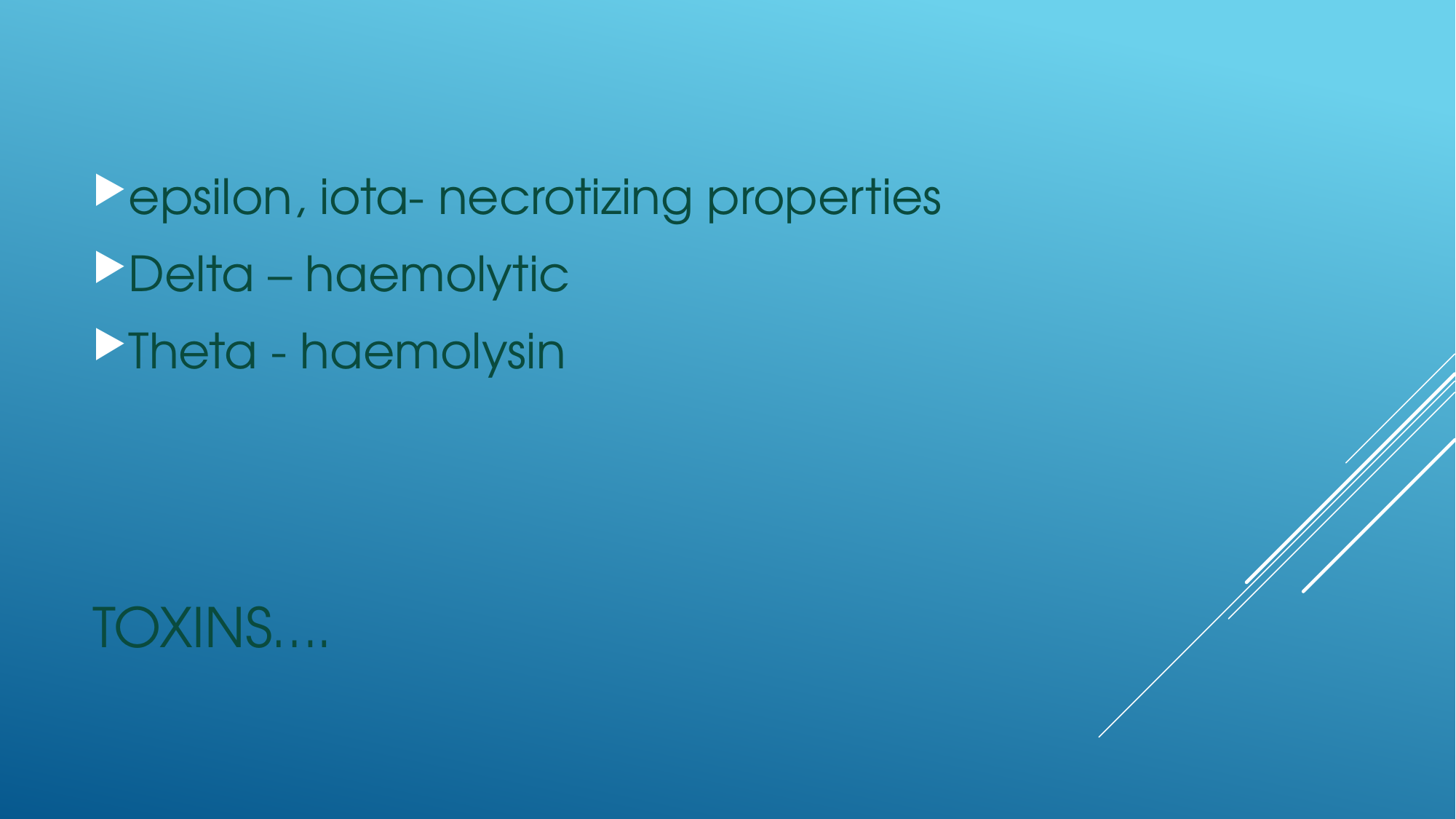

epsilon, iota- necrotizing properties
Delta – haemolytic
Theta - haemolysin

# Toxins….